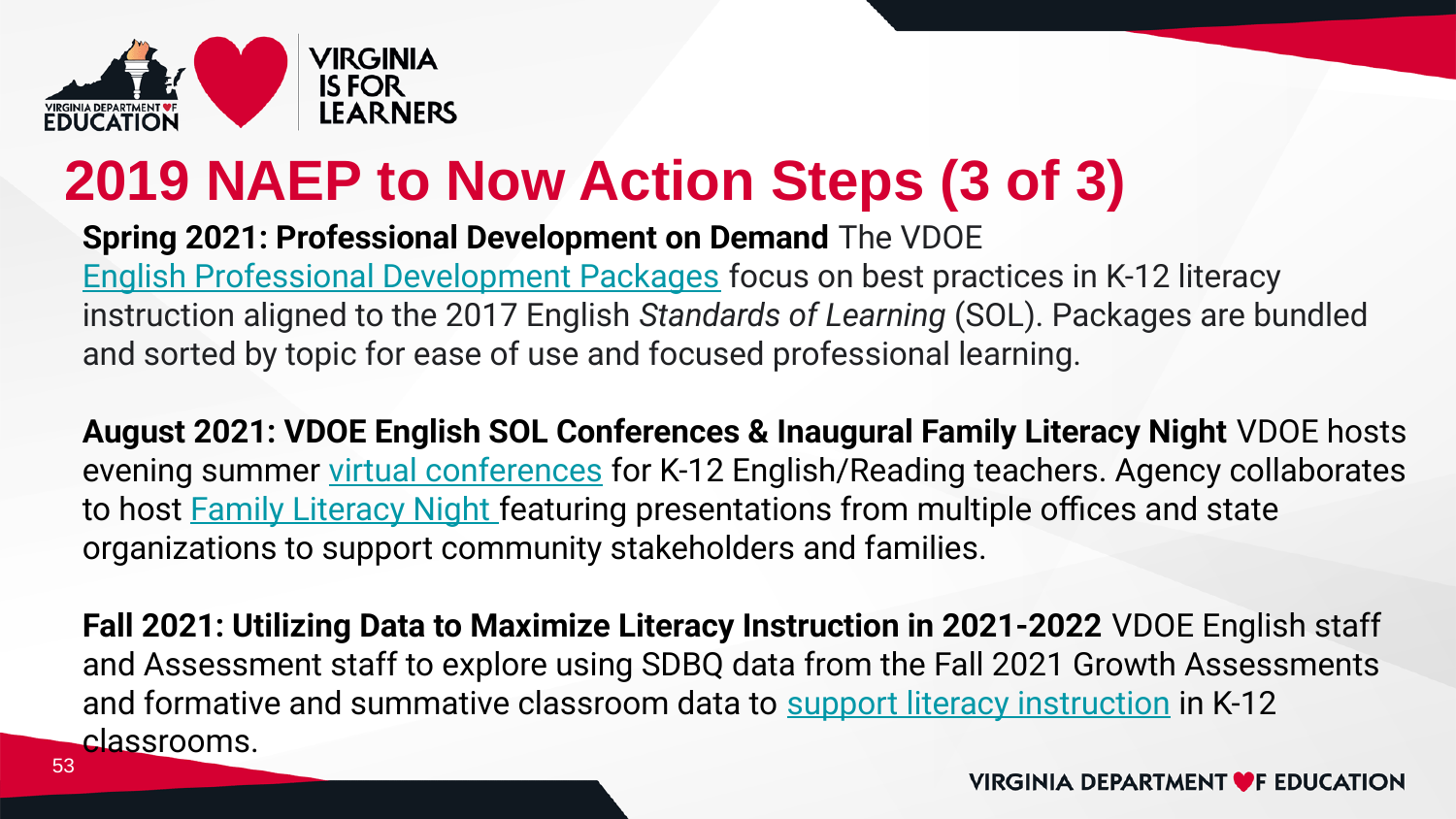

# 2019 NAEP to Now Action Steps (3 of 3)
Spring 2021: Professional Development on Demand The VDOE English Professional Development Packages focus on best practices in K-12 literacy instruction aligned to the 2017 English Standards of Learning (SOL). Packages are bundled and sorted by topic for ease of use and focused professional learning.

August 2021: VDOE English SOL Conferences & Inaugural Family Literacy Night VDOE hosts evening summer virtual conferences for K-12 English/Reading teachers. Agency collaborates to host Family Literacy Night featuring presentations from multiple offices and state organizations to support community stakeholders and families.

Fall 2021: Utilizing Data to Maximize Literacy Instruction in 2021-2022 VDOE English staff and Assessment staff to explore using SDBQ data from the Fall 2021 Growth Assessments and formative and summative classroom data to support literacy instruction in K-12 classrooms.

53